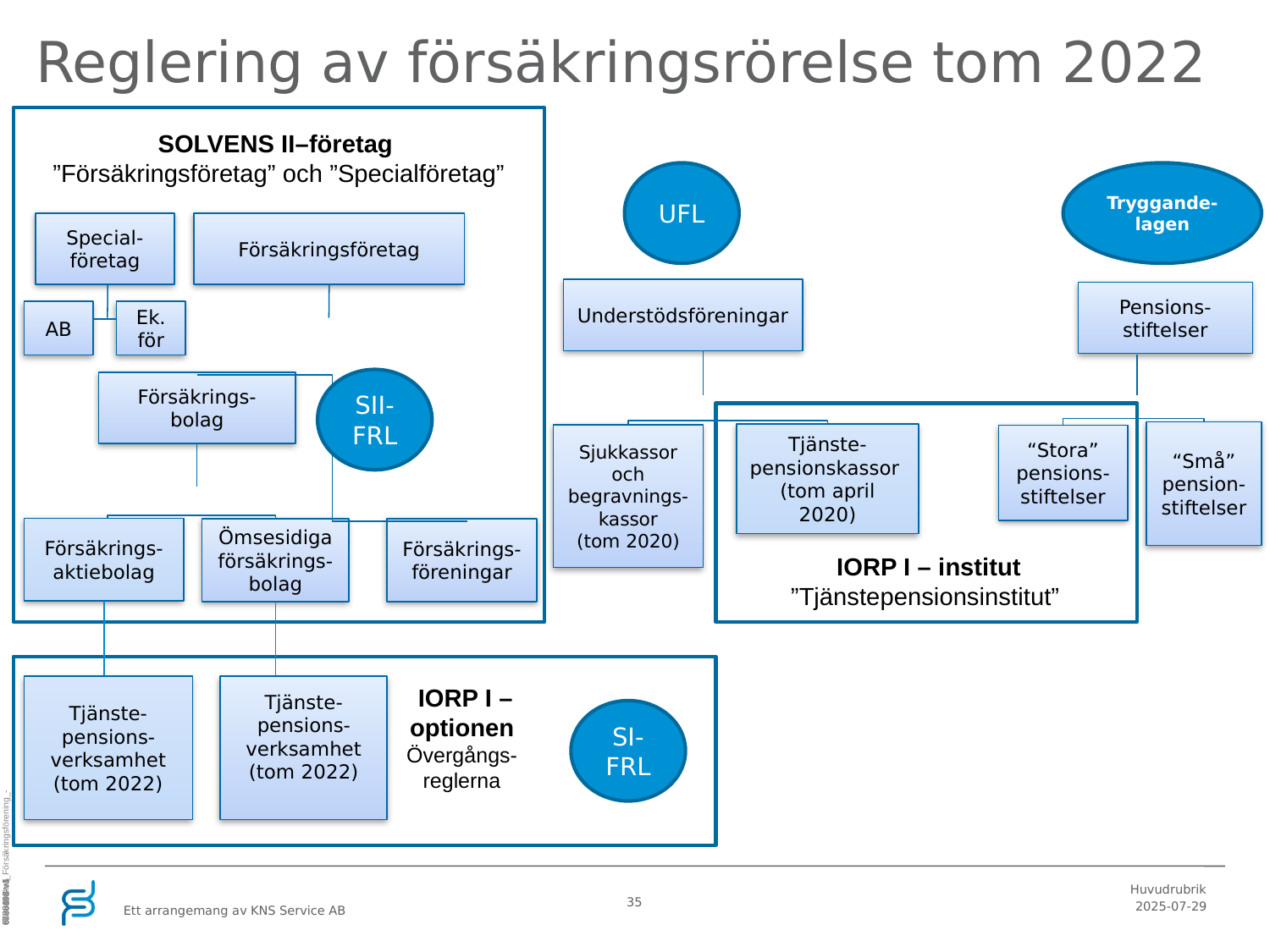

# Reglering av försäkringsrörelse tom 2022

SOLVENS II–företag
 ”Försäkringsföretag” och ”Specialföretag”
UFL
Tryggande-lagen
Special-företag
Försäkringsföretag
Understödsföreningar
Pensions-stiftelser
AB
Ek. för
SII-FRL
Försäkrings-bolag

“Små” pension-stiftelser

Tjänste-pensionskassor
(tom april 2020)

Sjukkassor och begravnings-kassor
(tom 2020)
“Stora”
pensions-
stiftelser
Försäkrings-aktiebolag
Ömsesidiga försäkrings-bolag
Försäkrings-föreningar
 IORP I – institut
”Tjänstepensionsinstitut”
olvoresultat_Försäkringsförening_-

Tjänste-pensions-verksamhet (tom 2022)

 IORP I – optionen
Övergångs-reglerna
Tjänste-pensions-verksamhet (tom 2022)
SI-FRL

6798198-v1
6798198-v1
6798198-v1
6798198-v5
6863041-v1
7183651-v4
Huvudrubrik
35
2025-07-29